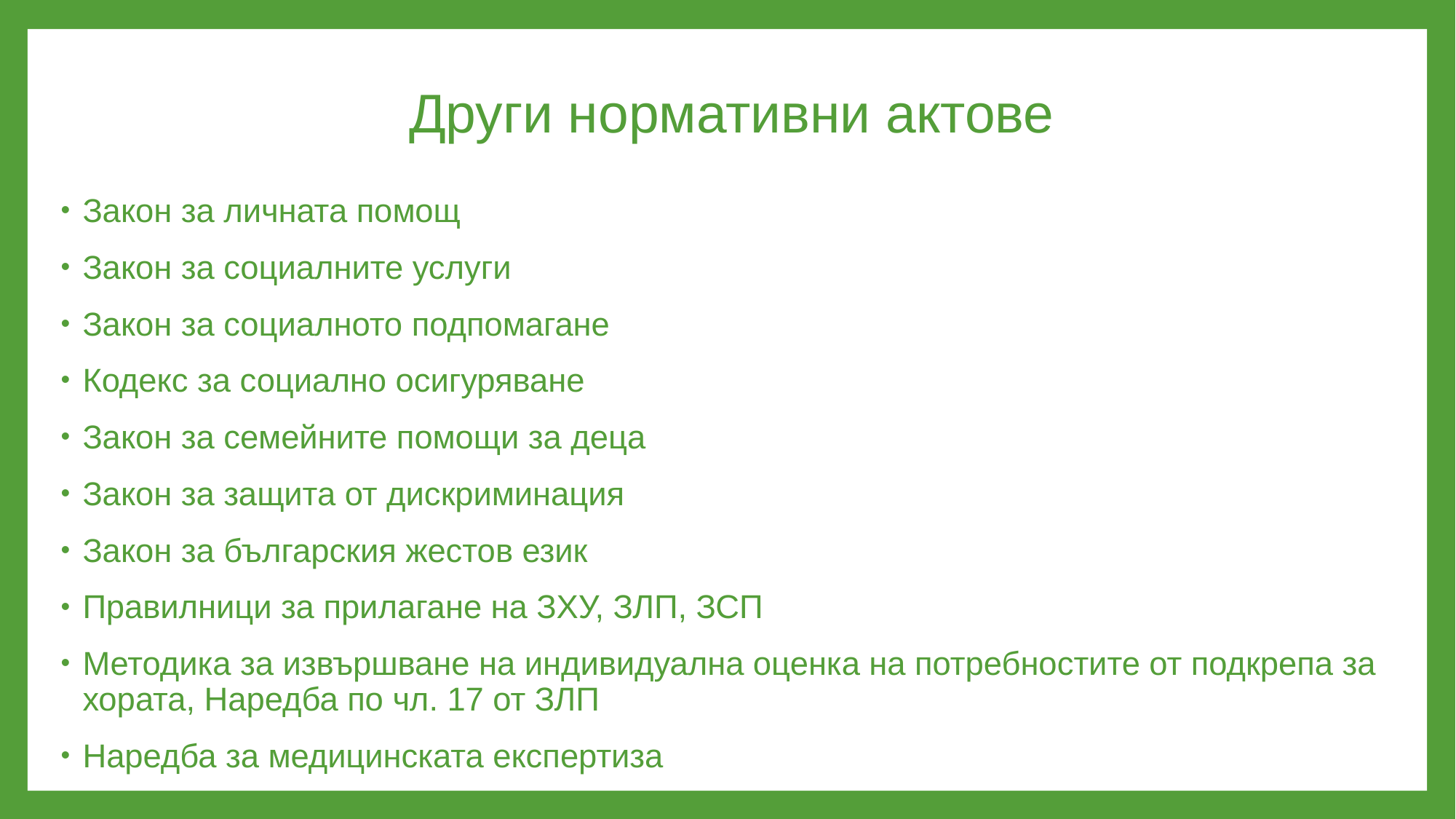

# Други нормативни актове
Закон за личната помощ
Закон за социалните услуги
Закон за социалното подпомагане
Кодекс за социално осигуряване
Закон за семейните помощи за деца
Закон за защита от дискриминация
Закон за българския жестов език
Правилници за прилагане на ЗХУ, ЗЛП, ЗСП
Методика за извършване на индивидуална оценка на потребностите от подкрепа за хората, Наредба по чл. 17 от ЗЛП
Наредба за медицинската експертиза